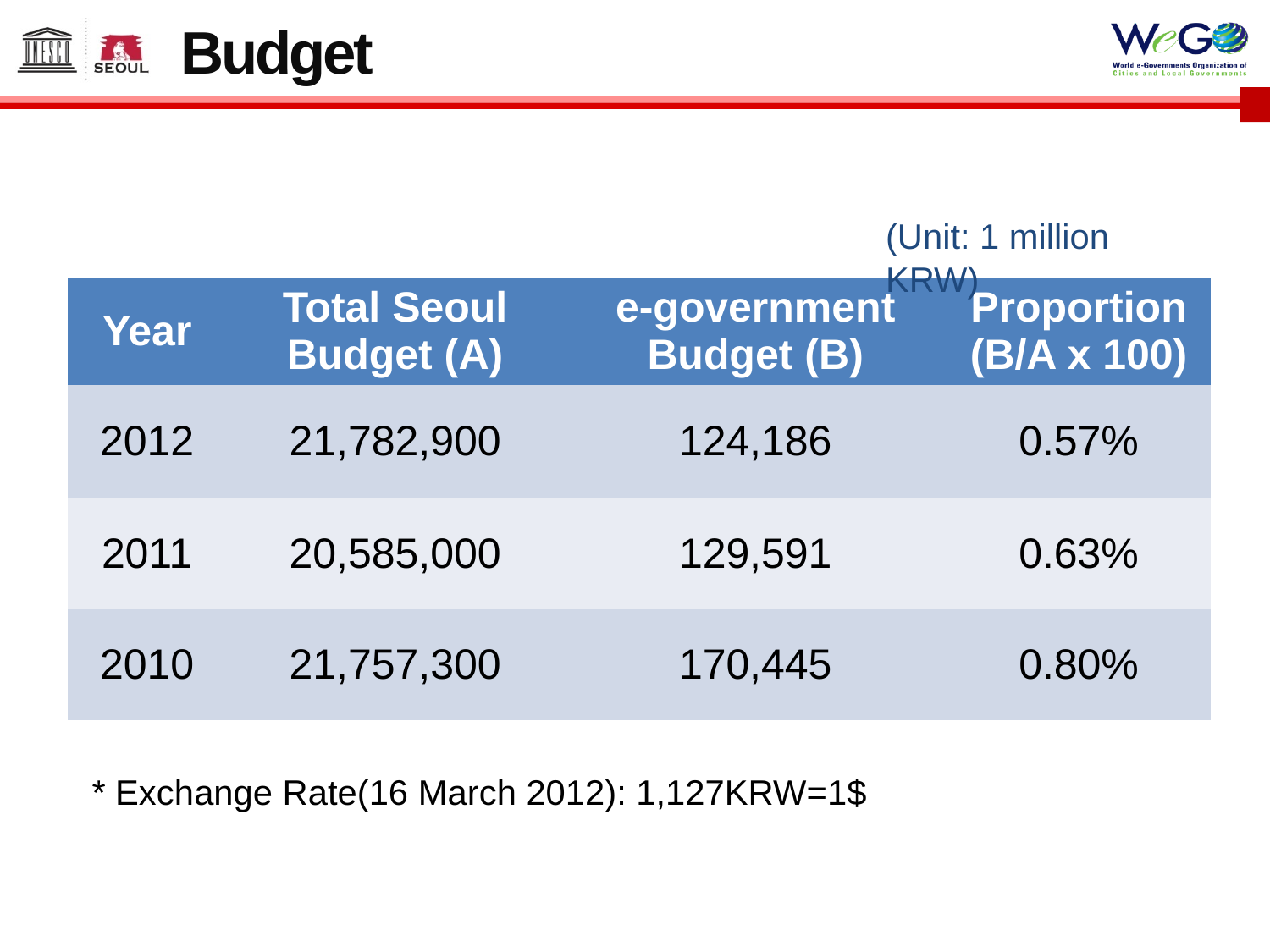

Budget
(Unit: 1 million KRW)
| Year | Total Seoul Budget (A) | e-government Budget (B) | Proportion (B/A x 100) |
| --- | --- | --- | --- |
| 2012 | 21,782,900 | 124,186 | 0.57% |
| 2011 | 20,585,000 | 129,591 | 0.63% |
| 2010 | 21,757,300 | 170,445 | 0.80% |
* Exchange Rate(16 March 2012): 1,127KRW=1$